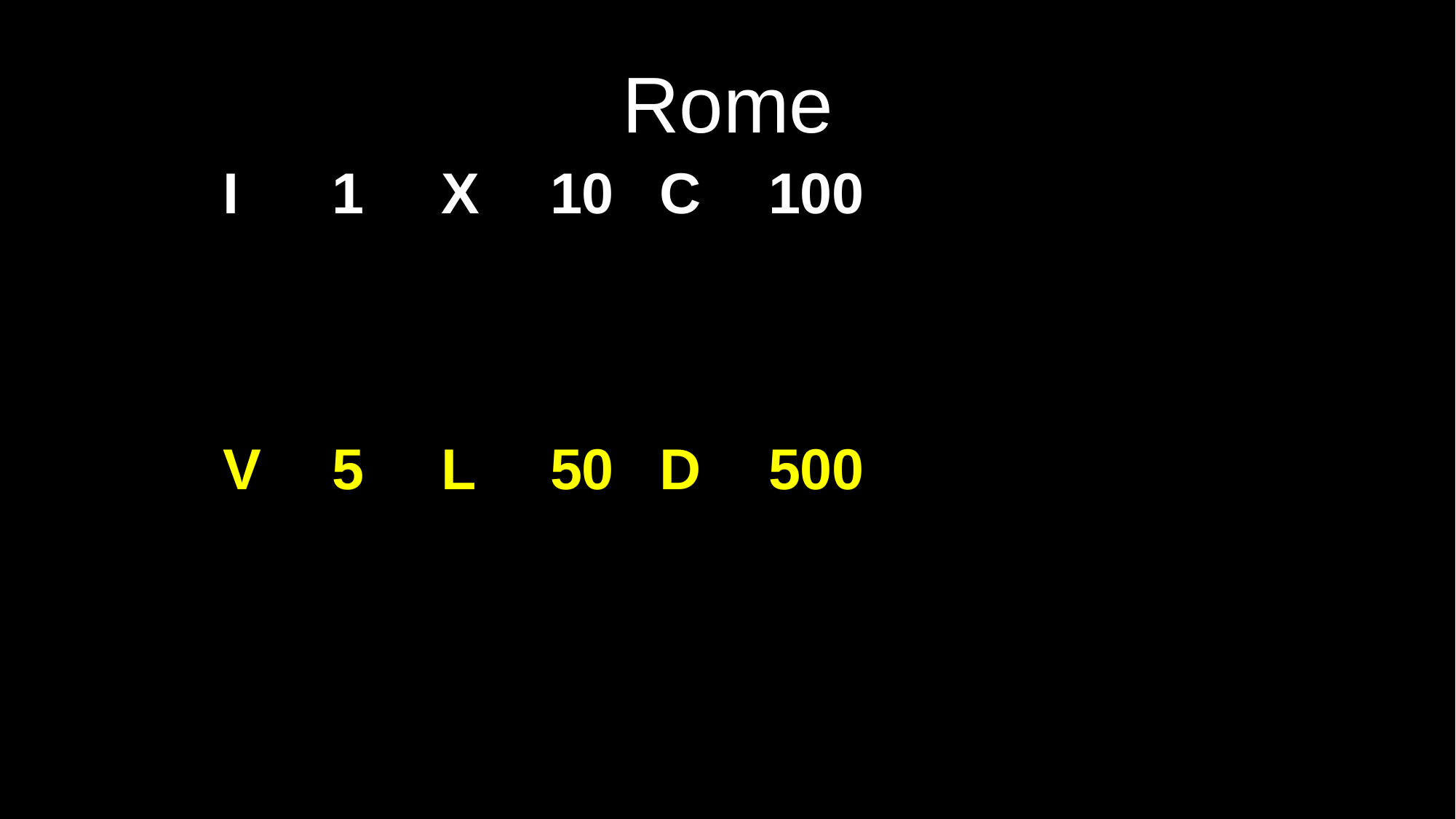

# Rome
I	1	X	10	C	100
II	2	XX	20	CC	200
III	3	XXX	30	CCC	300
IV	4	XL	40	CD	400
V	5	L	50	D	500
VI	6	LX	60	DC	600
VII	7	LXX	70	DCC	700
VIII	8	LXXX	80	DCCC	800
IX	9	XC	90	CM	900